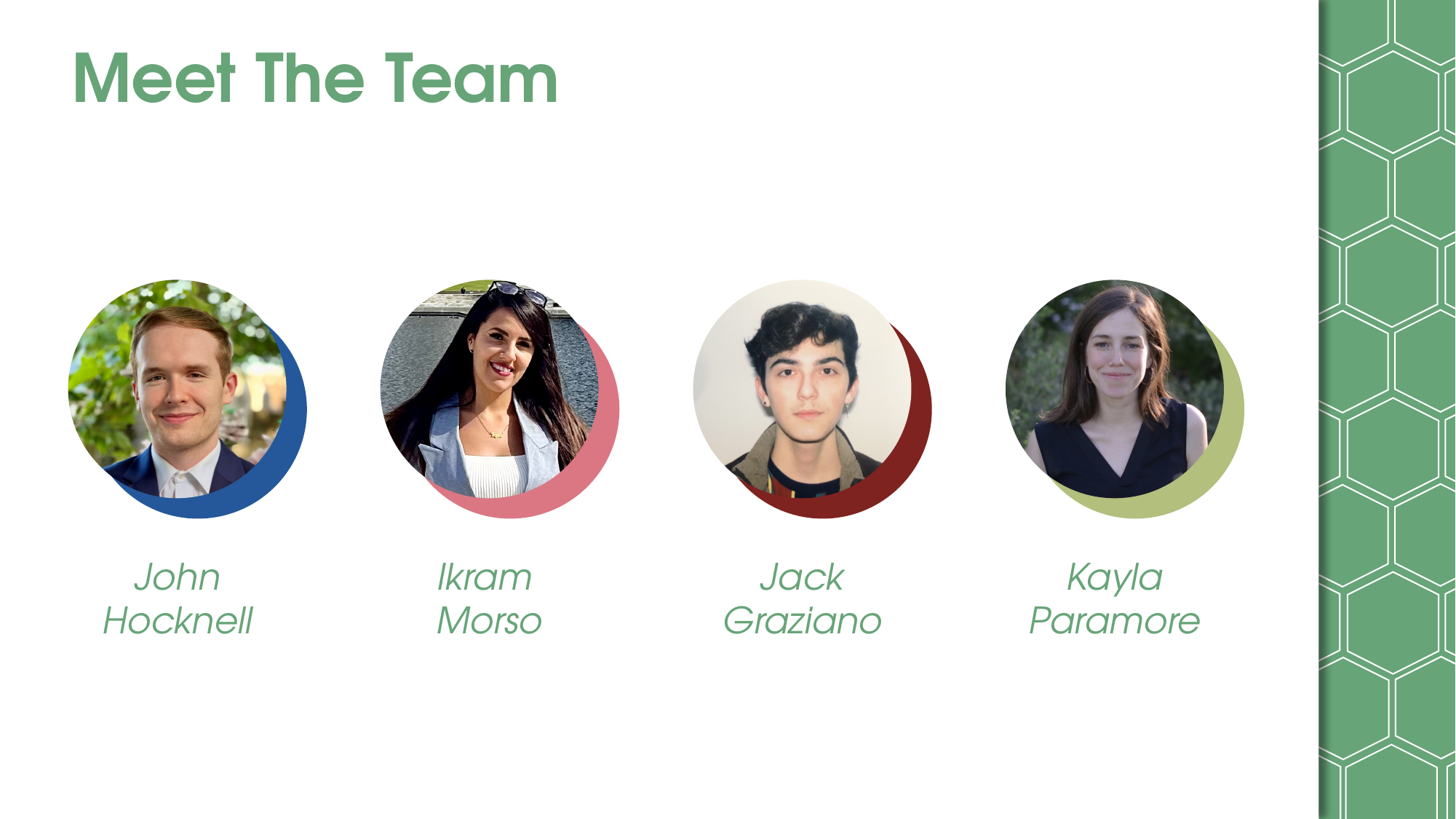

# Meet The Team

John Hocknell
Ikram
Morso
Jack
Graziano
Kayla
Paramore